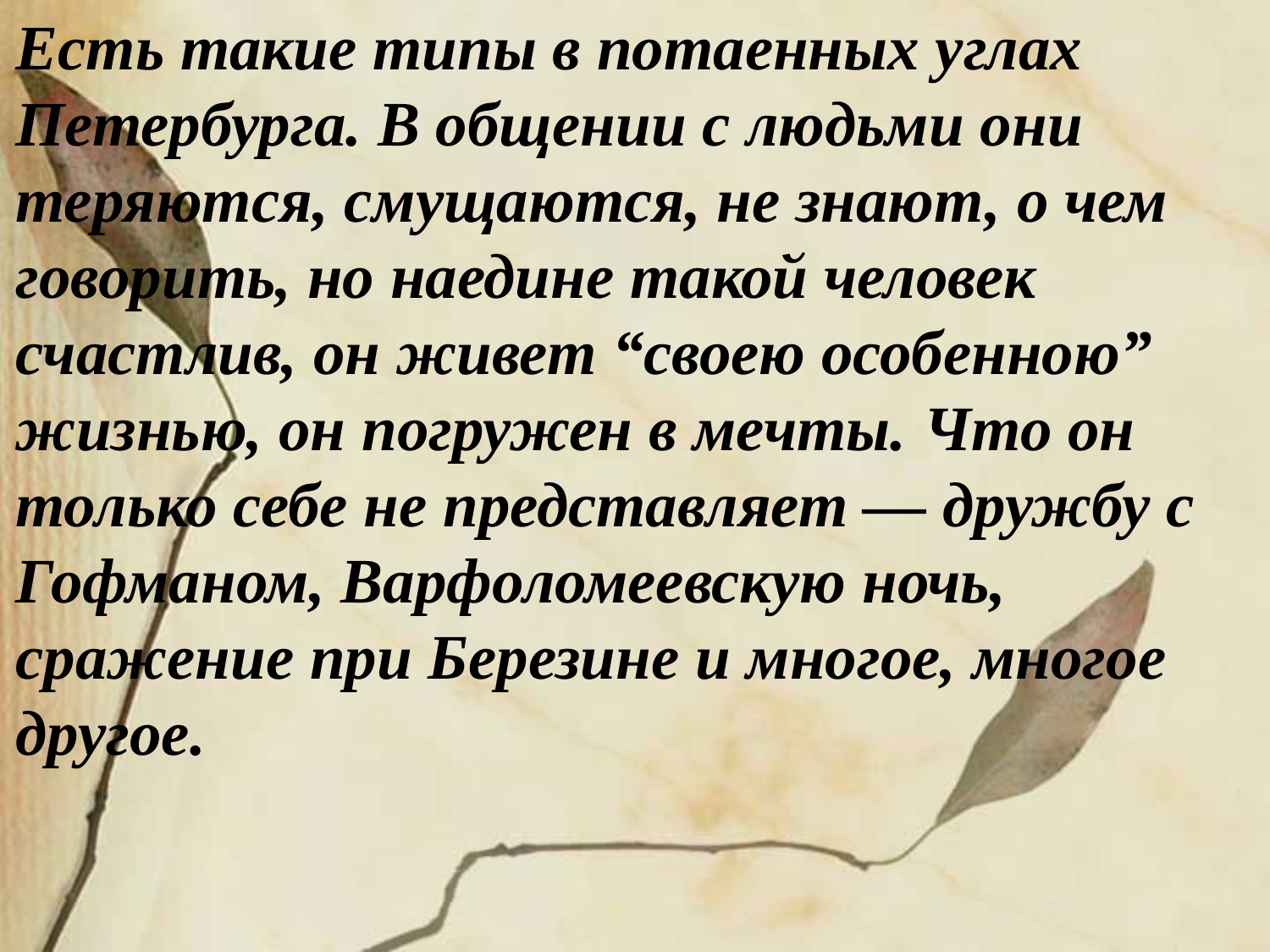

Есть такие типы в потаенных углах Петербурга. В общении с людьми они теряются, смущаются, не знают, о чем говорить, но наедине такой человек счастлив, он живет “своею особенною” жизнью, он погружен в мечты. Что он только себе не представляет — дружбу с Гофманом, Варфоломеевскую ночь, сражение при Березине и многое, многое другое.